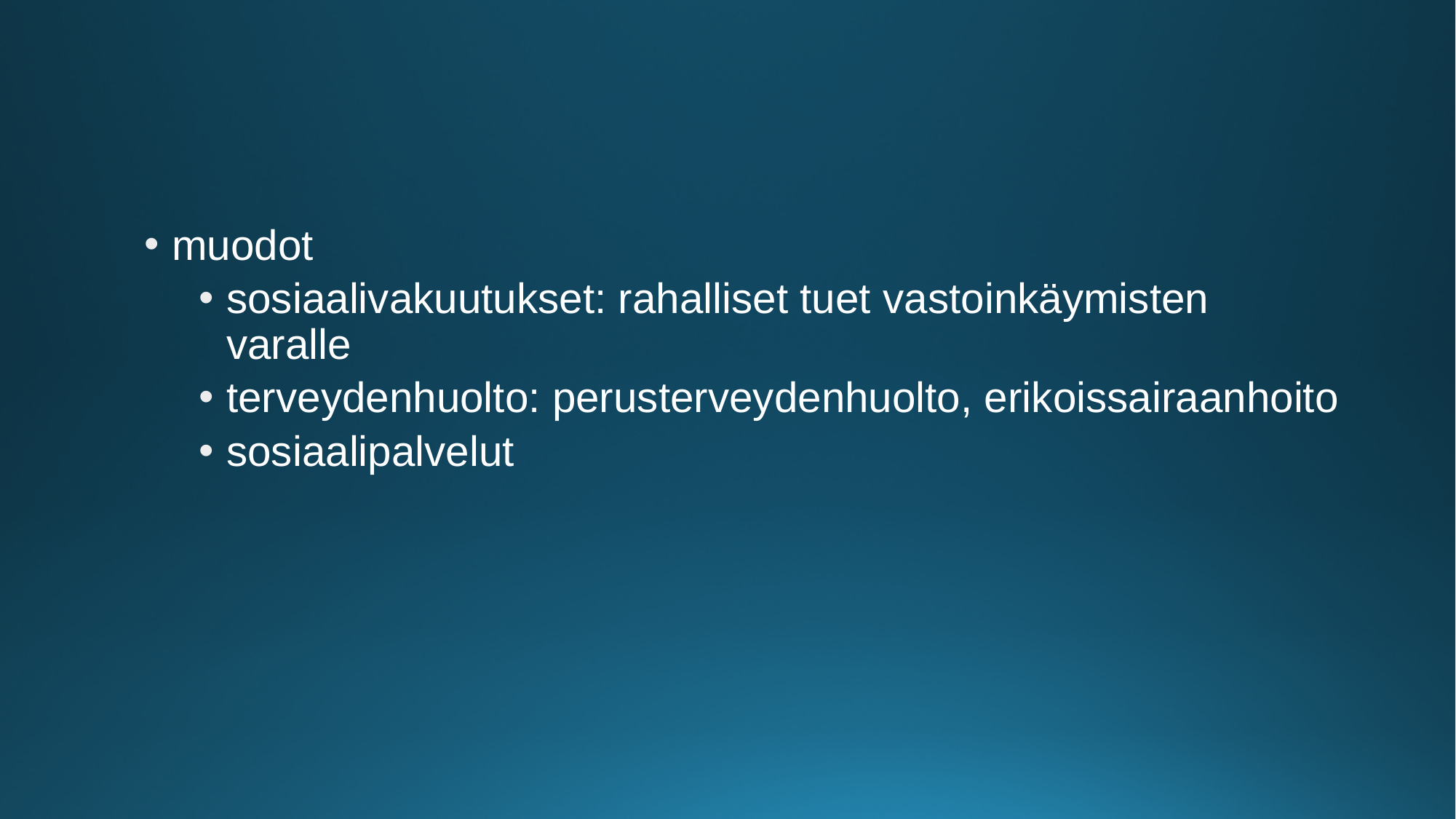

#
muodot
sosiaalivakuutukset: rahalliset tuet vastoinkäymisten varalle
terveydenhuolto: perusterveydenhuolto, erikoissairaanhoito
sosiaalipalvelut